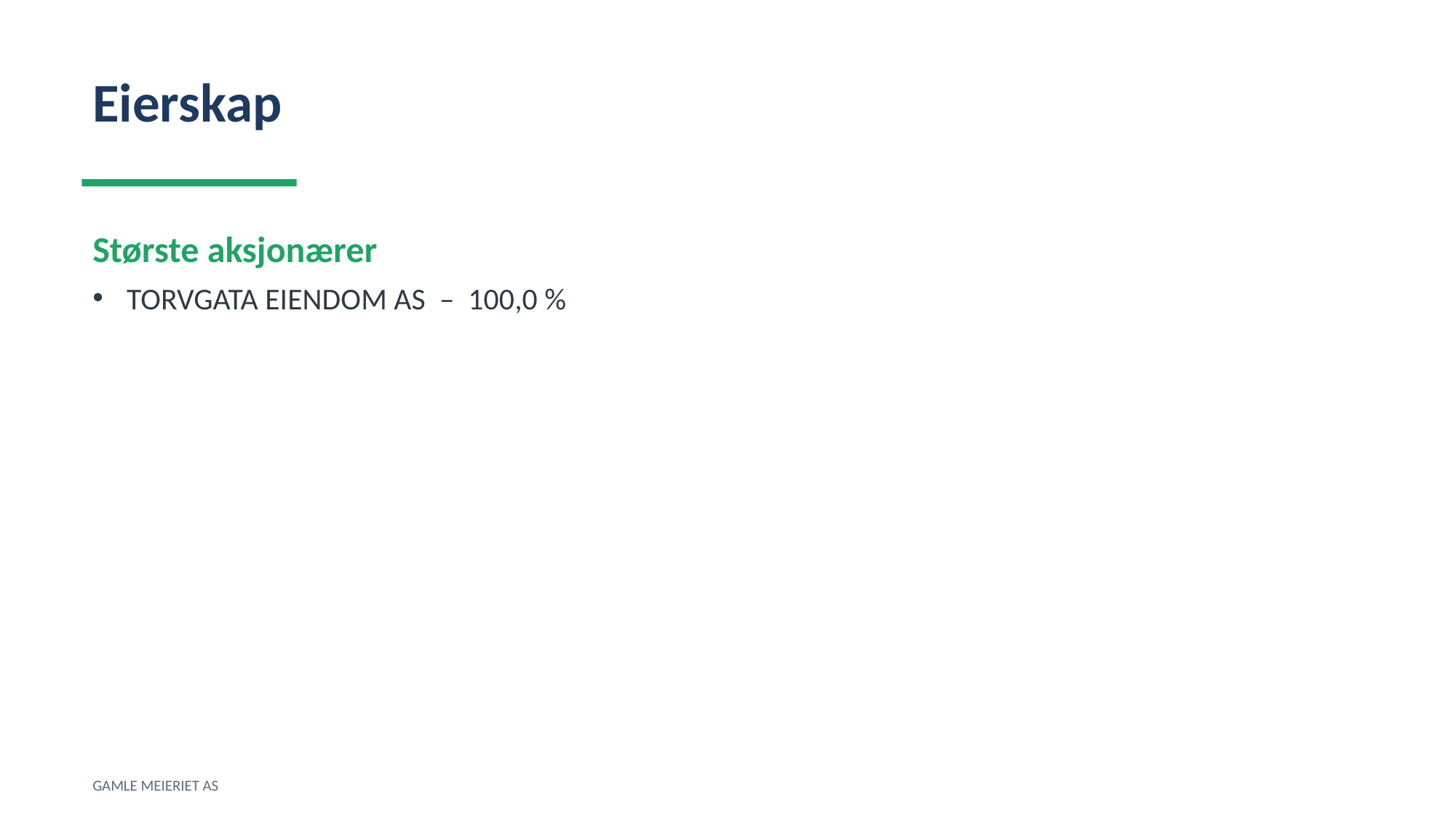

Eierskap

Største aksjonærer
TORVGATA EIENDOM AS  –  100,0 %
GAMLE MEIERIET AS